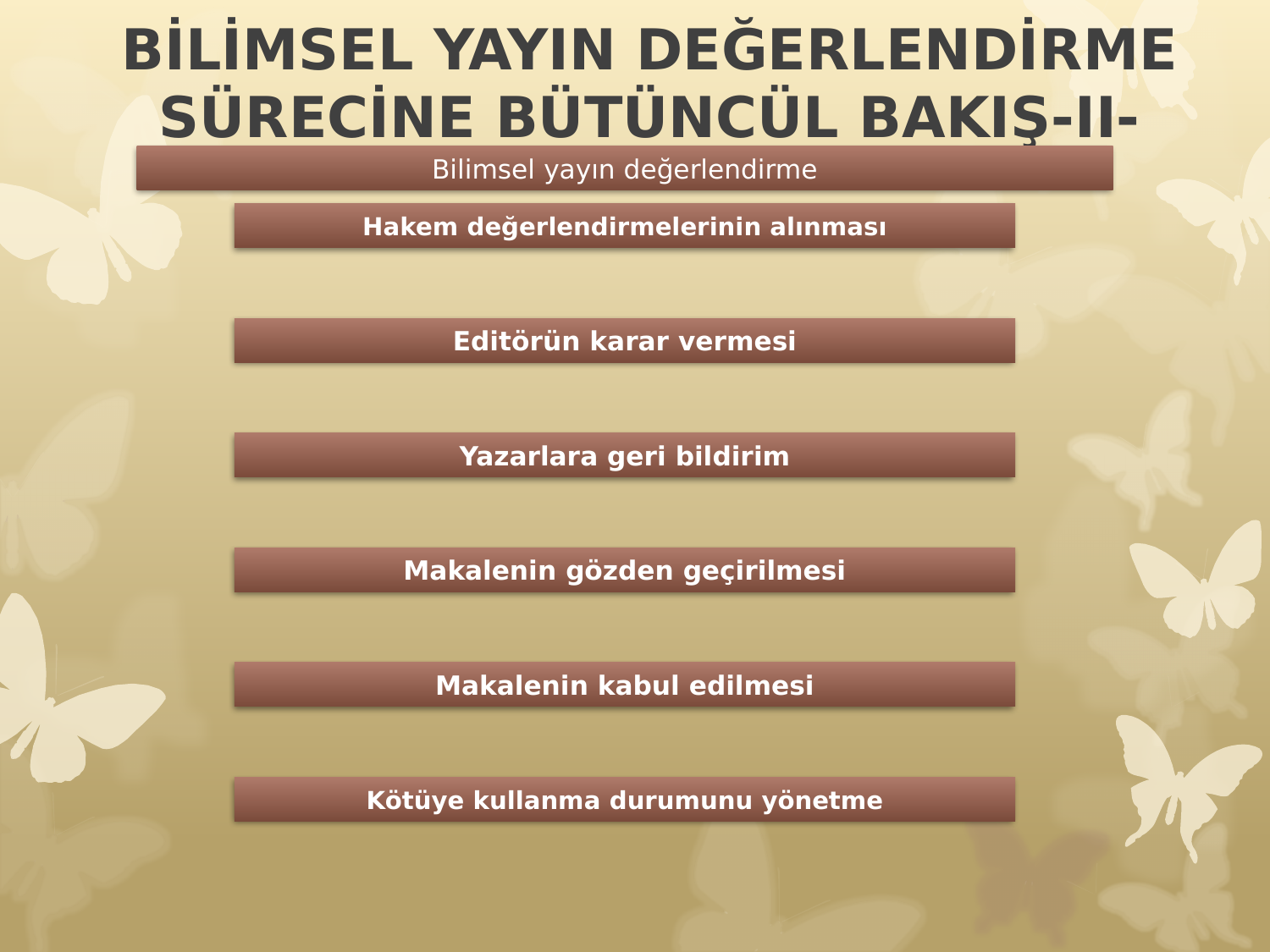

# BİLİMSEL YAYIN DEĞERLENDİRME SÜRECİNE BÜTÜNCÜL BAKIŞ-II-
Bilimsel yayın değerlendirme
Hakem değerlendirmelerinin alınması
Makalenin kabul edilmesi
Kötüye kullanma durumunu yönetme
Editörün karar vermesi
Yazarlara geri bildirim
Makalenin gözden geçirilmesi